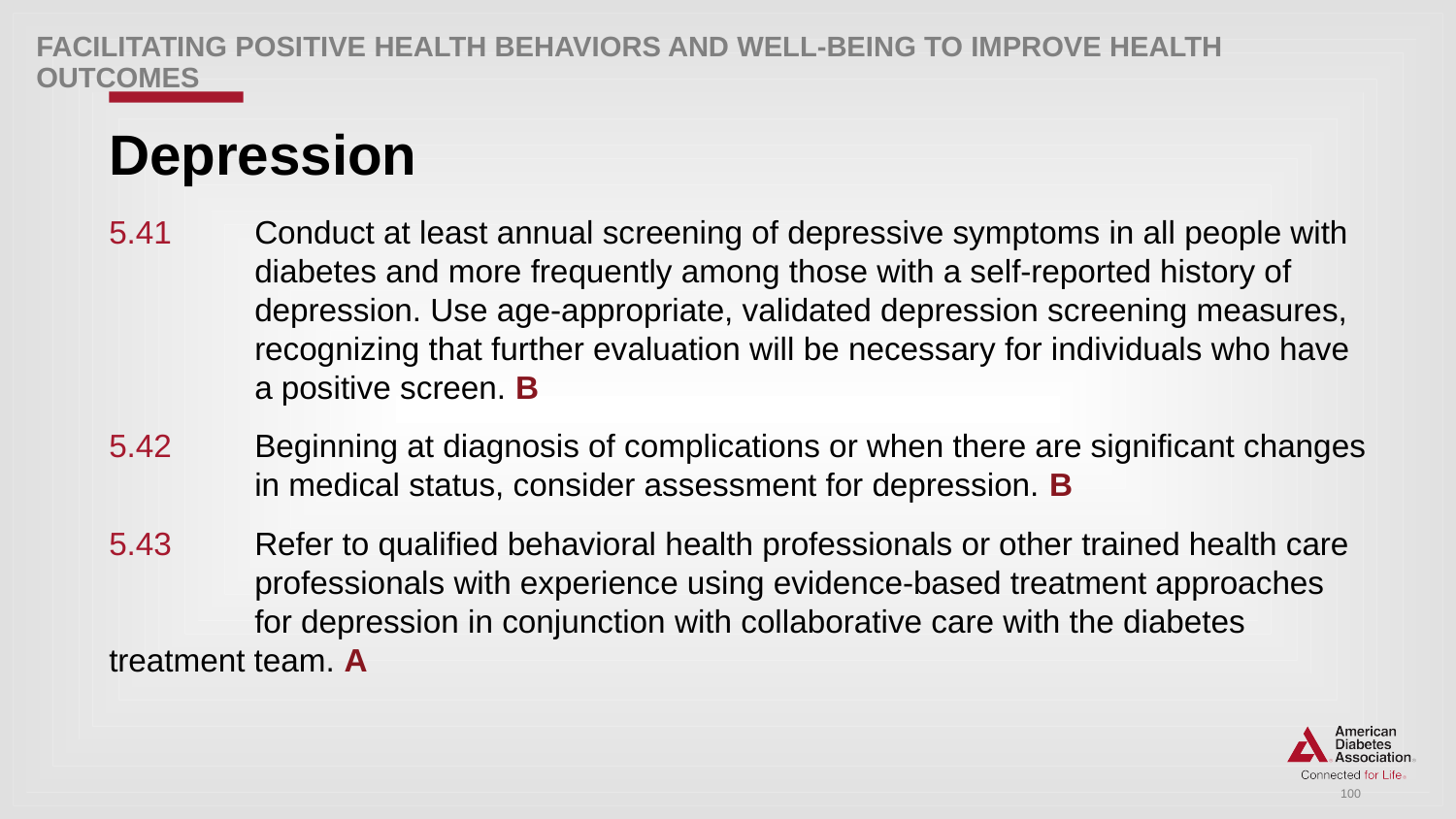

Facilitating POSITIVE HEALTH Behaviors and Well-being to Improve Health Outcomes
# Depression
5.41 	Conduct at least annual screening of depressive symptoms in all people with 	diabetes and more frequently among those with a self-reported history of 	depression. Use age-appropriate, validated depression screening measures, 	recognizing that further evaluation will be necessary for individuals who have 	a positive screen. B
5.42 	Beginning at diagnosis of complications or when there are significant changes 	in medical status, consider assessment for depression. B
5.43 	Refer to qualified behavioral health professionals or other trained health care 	professionals with experience using evidence-based treatment approaches 	for depression in conjunction with collaborative care with the diabetes 	treatment team. A